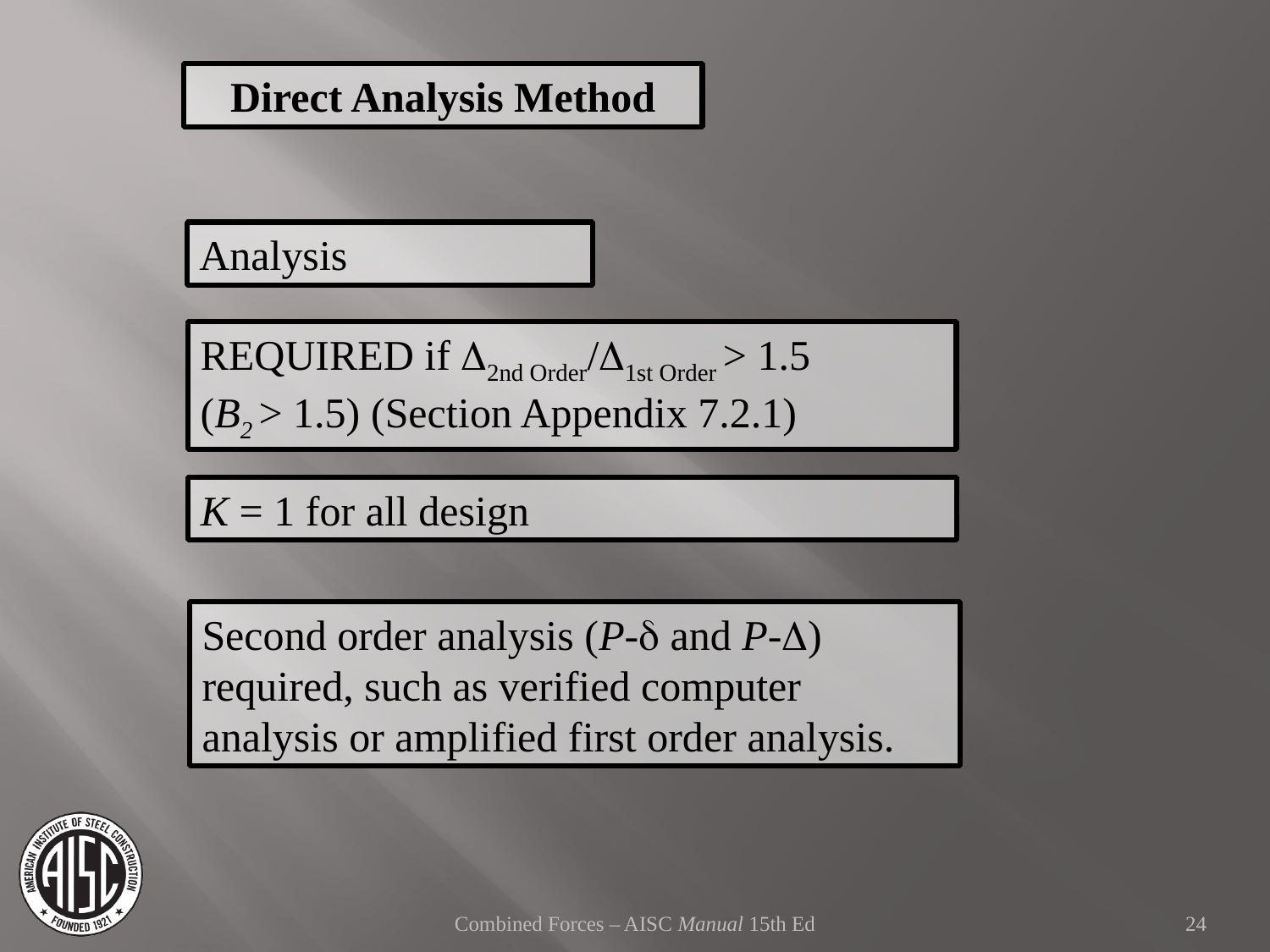

Direct Analysis Method
Analysis
REQUIRED if Δ2nd Order/Δ1st Order > 1.5
(B2 > 1.5) (Section Appendix 7.2.1)
K = 1 for all design
Second order analysis (P-δ and P-Δ) required, such as verified computer analysis or amplified first order analysis.
Combined Forces – AISC Manual 15th Ed
24